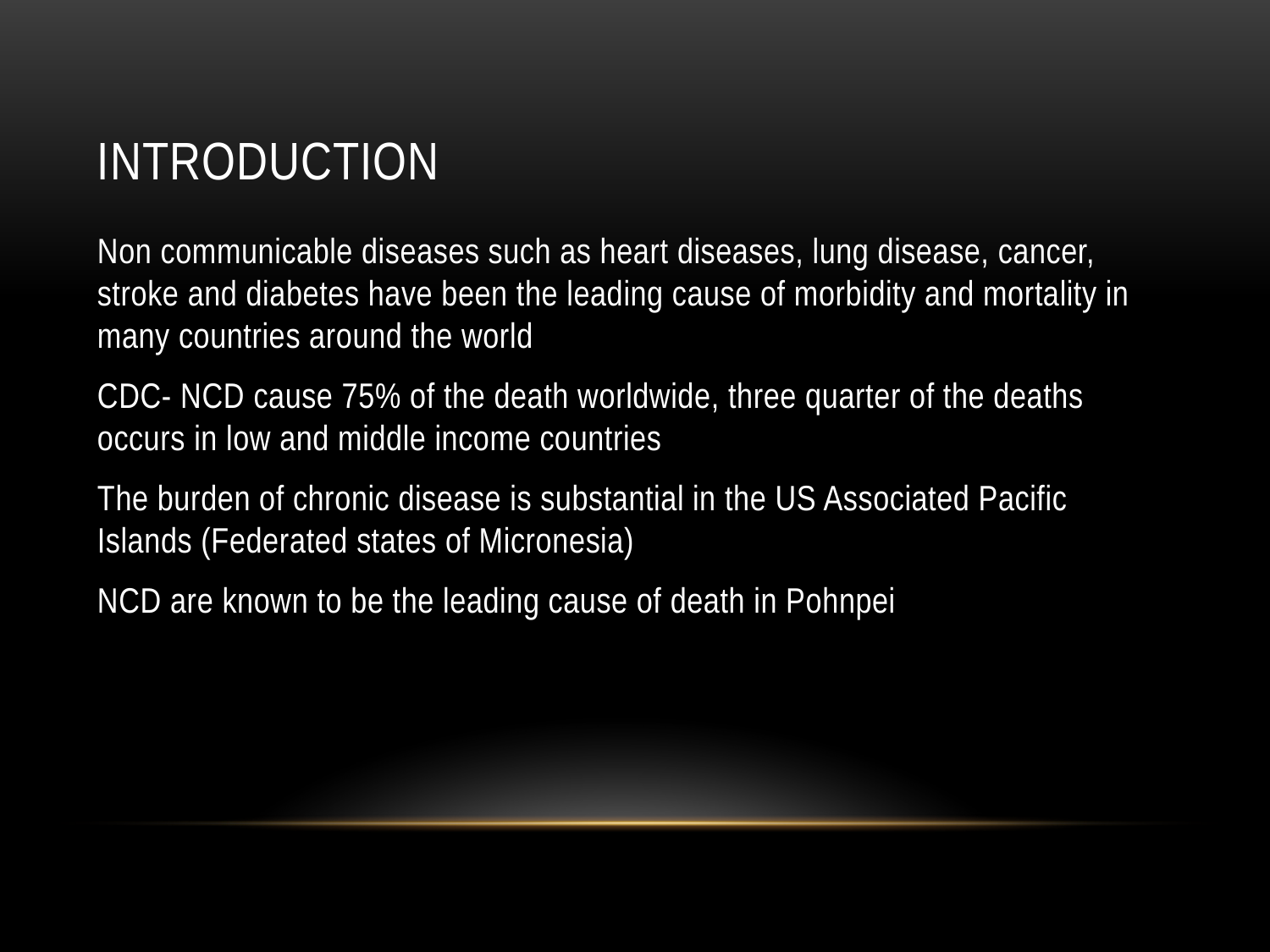

# Introduction
Non communicable diseases such as heart diseases, lung disease, cancer, stroke and diabetes have been the leading cause of morbidity and mortality in many countries around the world
CDC- NCD cause 75% of the death worldwide, three quarter of the deaths occurs in low and middle income countries
The burden of chronic disease is substantial in the US Associated Pacific Islands (Federated states of Micronesia)
NCD are known to be the leading cause of death in Pohnpei